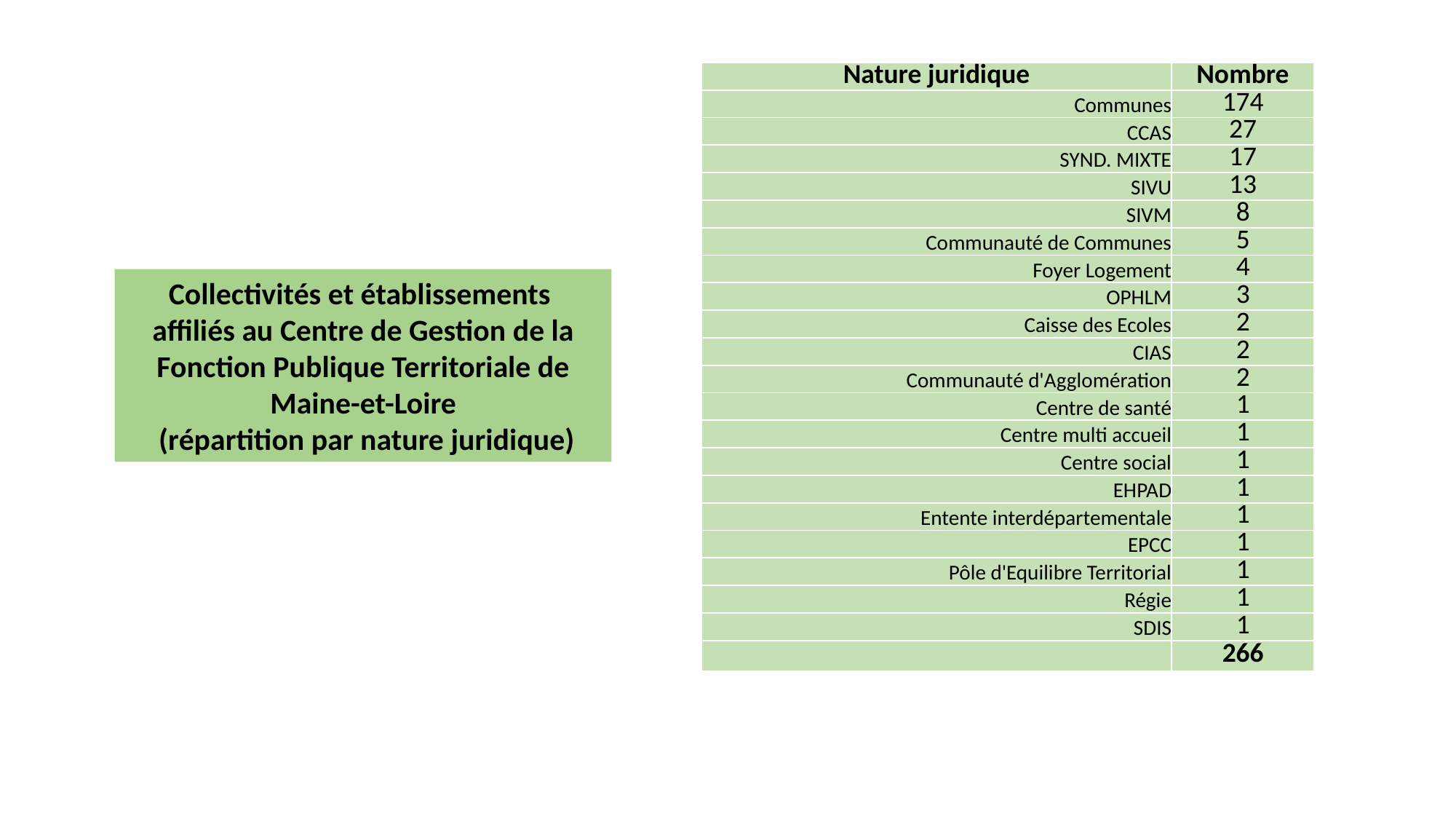

| Nature juridique | Nombre |
| --- | --- |
| Communes | 174 |
| CCAS | 27 |
| SYND. MIXTE | 17 |
| SIVU | 13 |
| SIVM | 8 |
| Communauté de Communes | 5 |
| Foyer Logement | 4 |
| OPHLM | 3 |
| Caisse des Ecoles | 2 |
| CIAS | 2 |
| Communauté d'Agglomération | 2 |
| Centre de santé | 1 |
| Centre multi accueil | 1 |
| Centre social | 1 |
| EHPAD | 1 |
| Entente interdépartementale | 1 |
| EPCC | 1 |
| Pôle d'Equilibre Territorial | 1 |
| Régie | 1 |
| SDIS | 1 |
|  | 266 |
Collectivités et établissements
affiliés au Centre de Gestion de la Fonction Publique Territoriale de Maine-et-Loire
 (répartition par nature juridique)